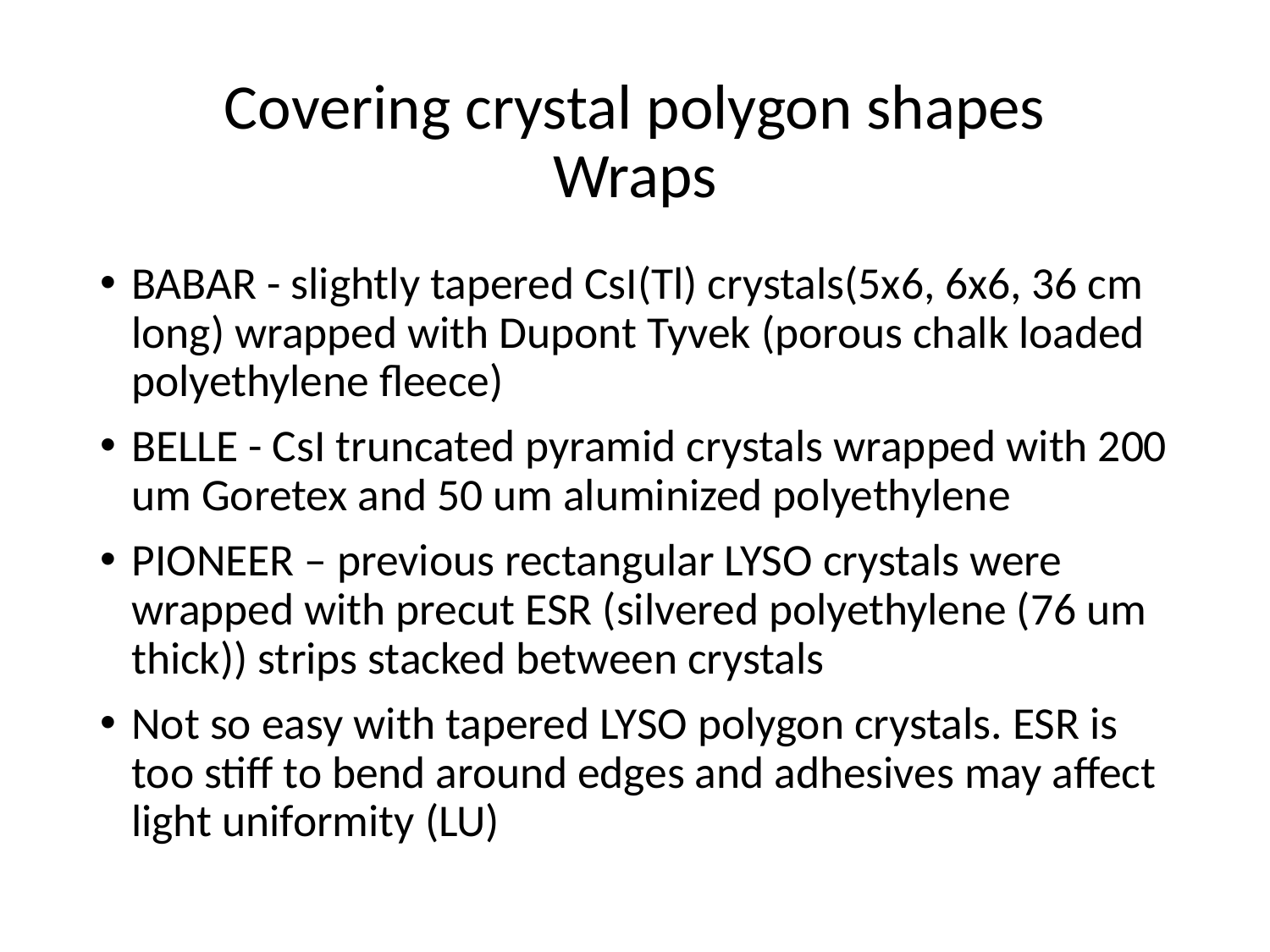

# Covering crystal polygon shapes Wraps
BABAR - slightly tapered CsI(Tl) crystals(5x6, 6x6, 36 cm long) wrapped with Dupont Tyvek (porous chalk loaded polyethylene fleece)
BELLE - CsI truncated pyramid crystals wrapped with 200 um Goretex and 50 um aluminized polyethylene
PIONEER – previous rectangular LYSO crystals were wrapped with precut ESR (silvered polyethylene (76 um thick)) strips stacked between crystals
Not so easy with tapered LYSO polygon crystals. ESR is too stiff to bend around edges and adhesives may affect light uniformity (LU)